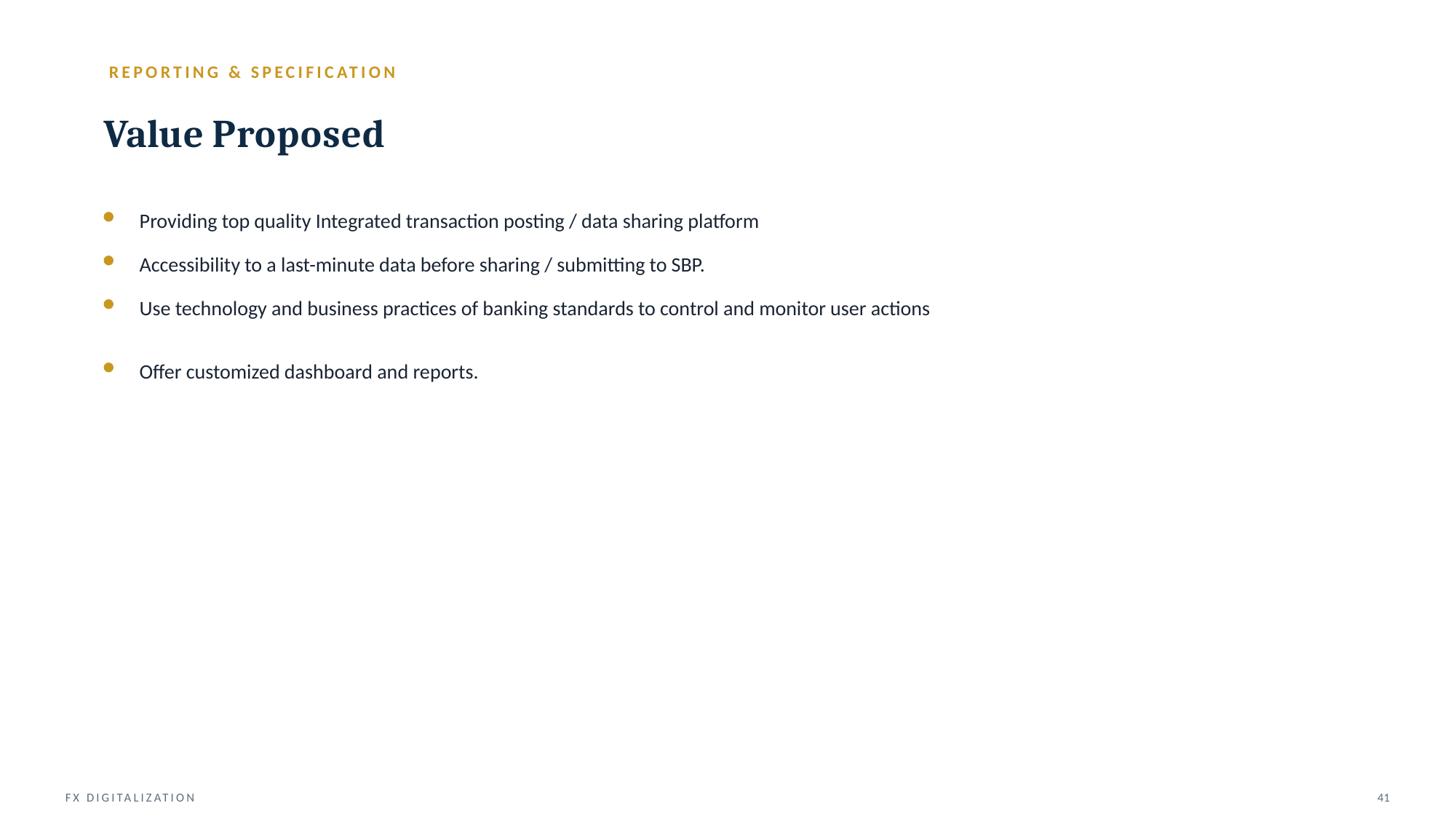

REPORTING & SPECIFICATION
Value Proposed
Providing top quality Integrated transaction posting / data sharing platform

Accessibility to a last-minute data before sharing / submitting to SBP.

Use technology and business practices of banking standards to control and monitor user actions

Offer customized dashboard and reports.

FX DIGITALIZATION
41